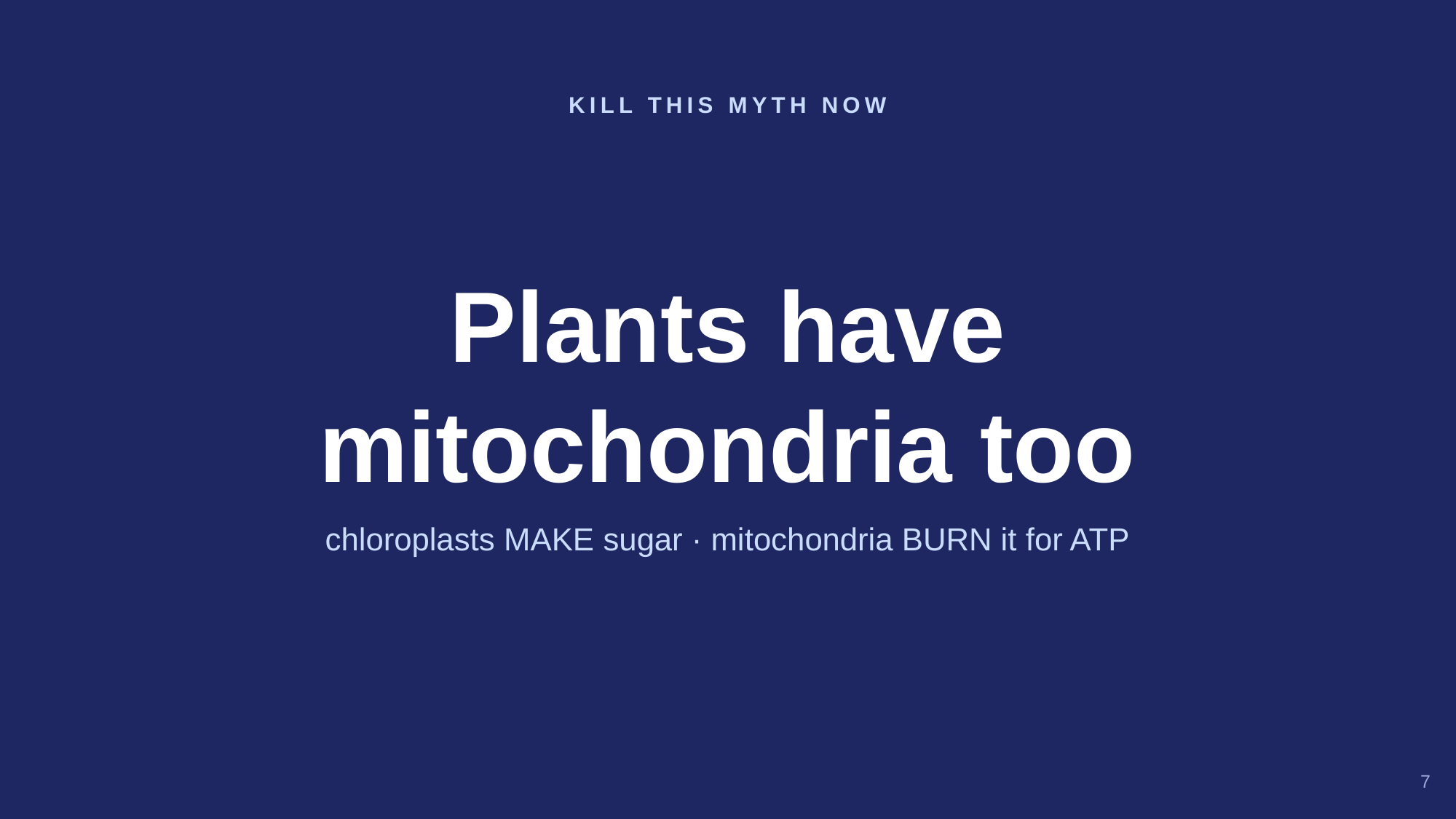

KILL THIS MYTH NOW
Plants have
mitochondria too
chloroplasts MAKE sugar · mitochondria BURN it for ATP
7